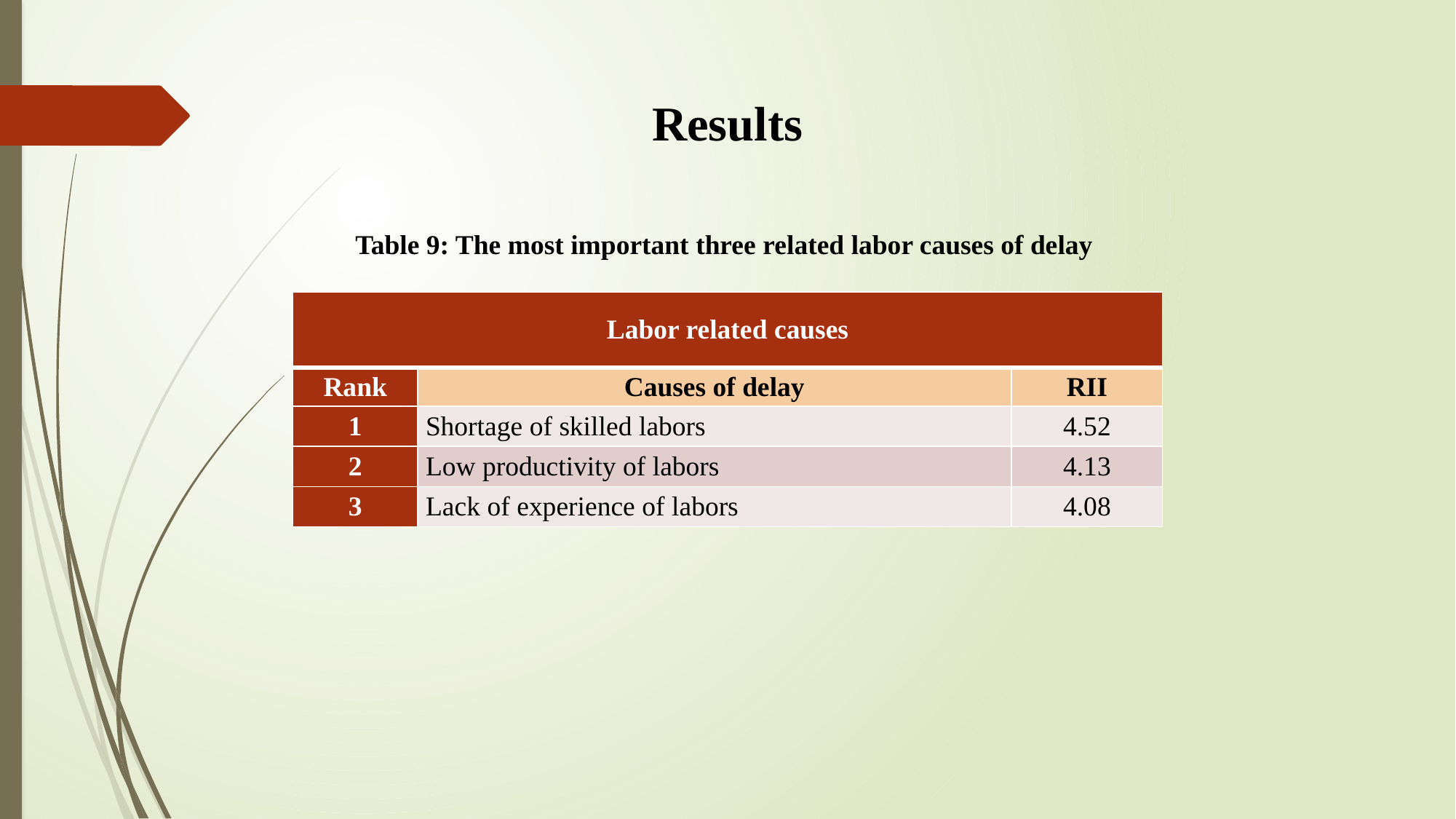

# Results
Table 9: The most important three related labor causes of delay
| Labor related causes |  |  |
| --- | --- | --- |
| Rank | Causes of delay | RII |
| 1 | Shortage of skilled labors | 4.52 |
| 2 | Low productivity of labors | 4.13 |
| 3 | Lack of experience of labors | 4.08 |